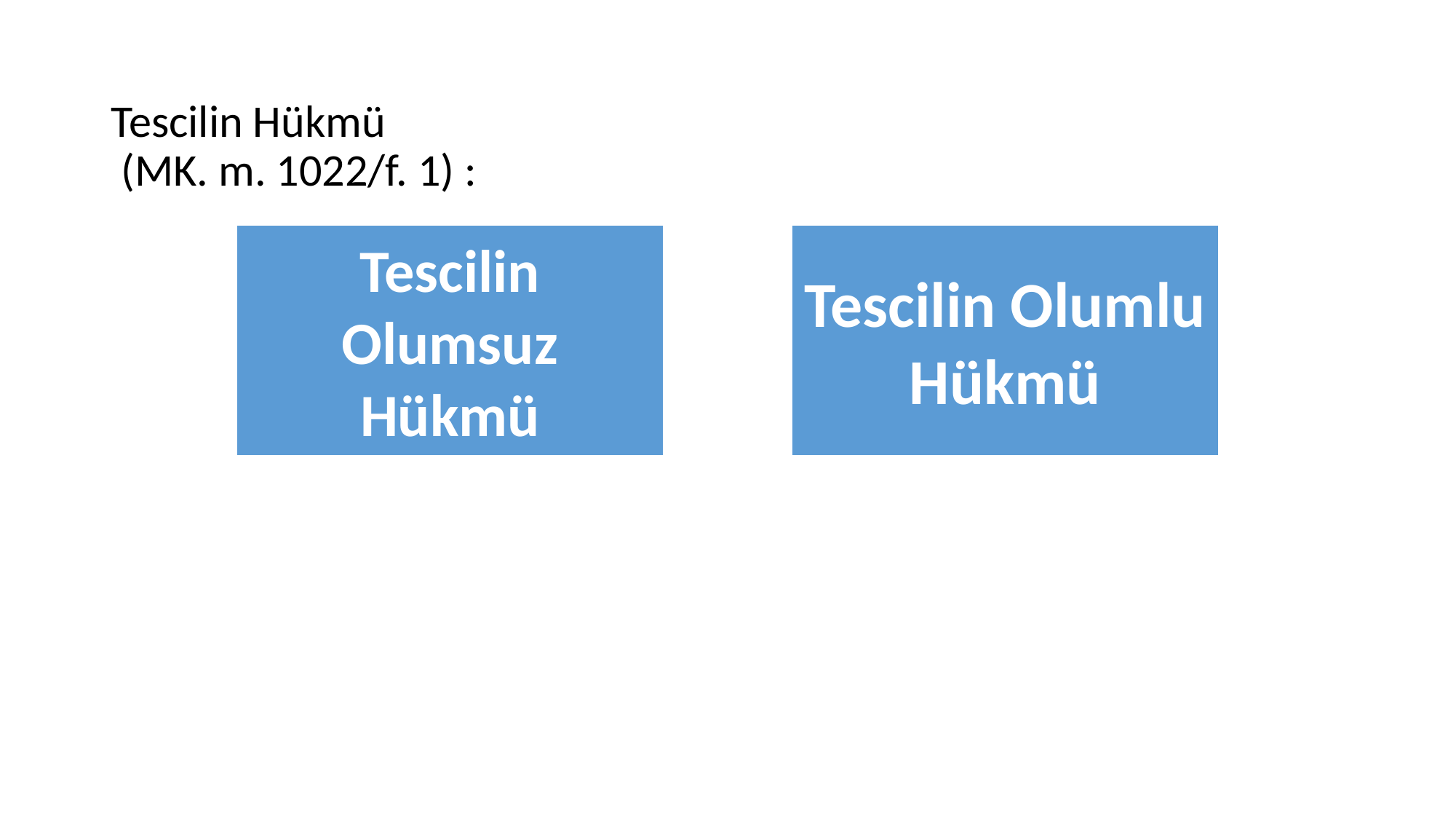

# Tescilin Hükmü (MK. m. 1022/f. 1) :
Tescilin Olumsuz Hükmü
Tescilin Olumlu Hükmü